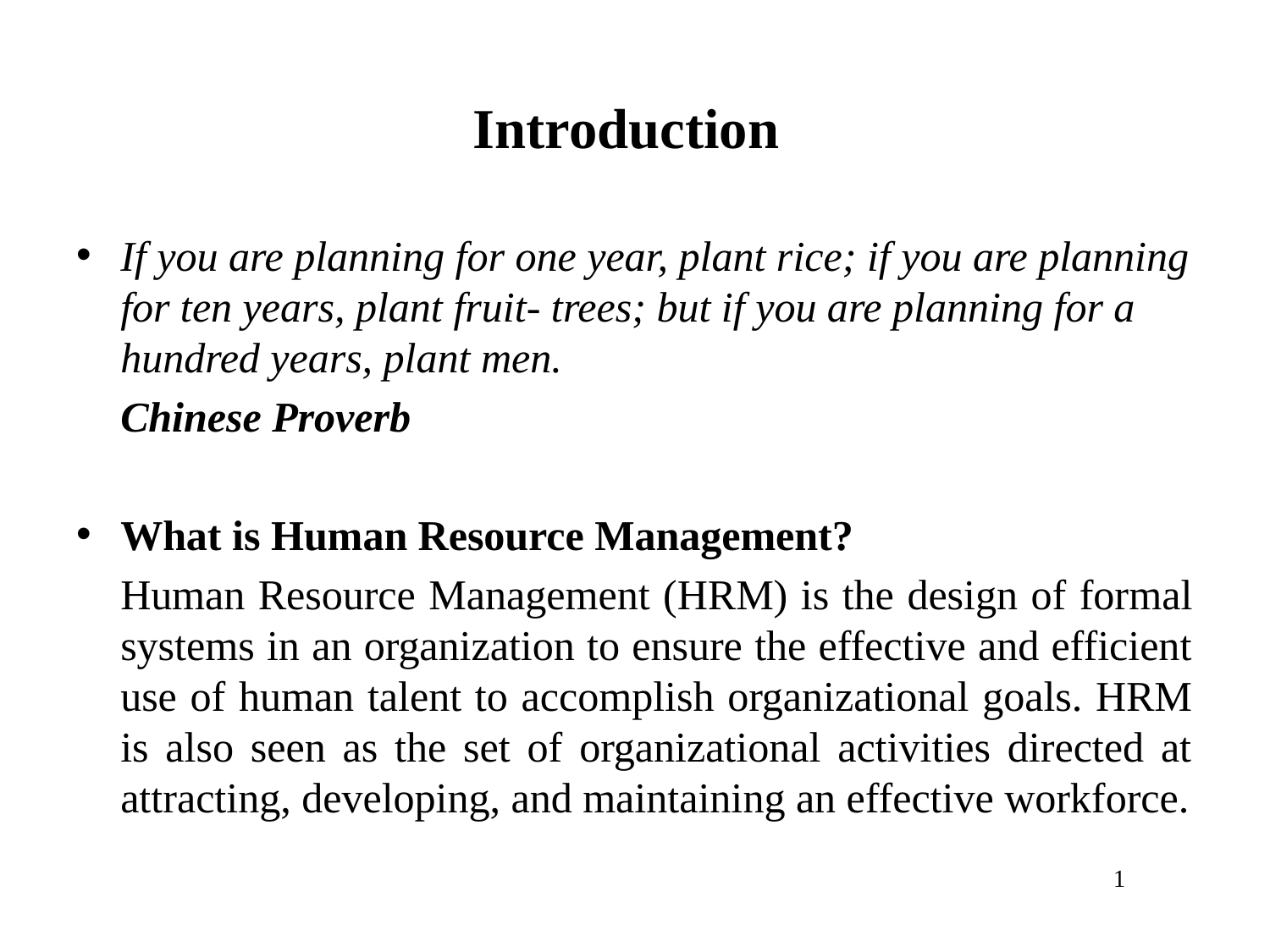

# Introduction
If you are planning for one year, plant rice; if you are planning for ten years, plant fruit- trees; but if you are planning for a hundred years, plant men.
						Chinese Proverb

What is Human Resource Management?
	Human Resource Management (HRM) is the design of formal systems in an organization to ensure the effective and efficient use of human talent to accomplish organizational goals. HRM is also seen as the set of organizational activities directed at attracting, developing, and maintaining an effective workforce.
1